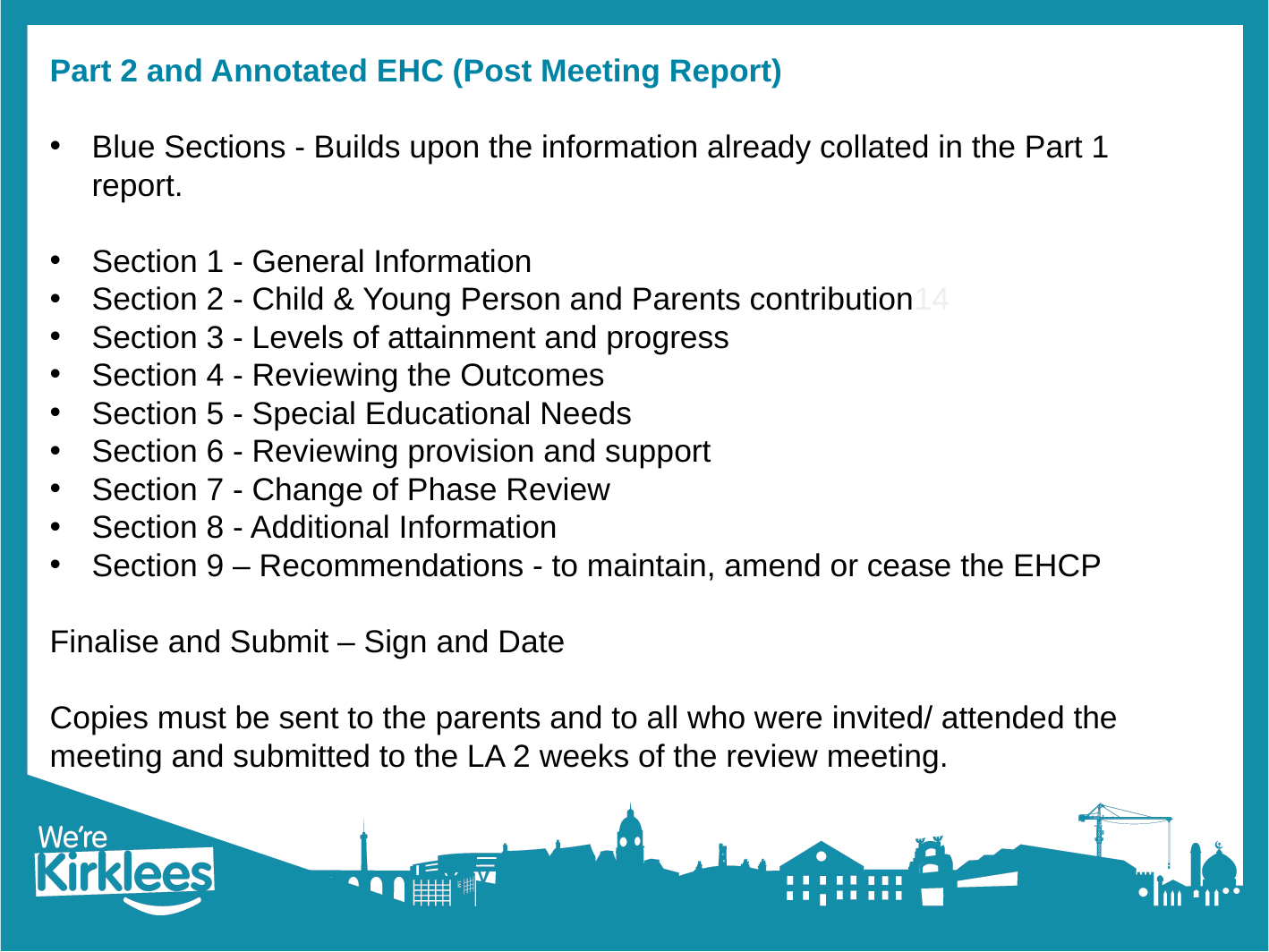

Part 2 and Annotated EHC (Post Meeting Report)

Blue Sections - Builds upon the information already collated in the Part 1 report.

Section 1 - General Information
Section 2 - Child & Young Person and Parents contribution14
Section 3 - Levels of attainment and progress
Section 4 - Reviewing the Outcomes
Section 5 - Special Educational Needs
Section 6 - Reviewing provision and support
Section 7 - Change of Phase Review
Section 8 - Additional Information
Section 9 – Recommendations - to maintain, amend or cease the EHCP

Finalise and Submit – Sign and Date

Copies must be sent to the parents and to all who were invited/ attended the meeting and submitted to the LA 2 weeks of the review meeting.